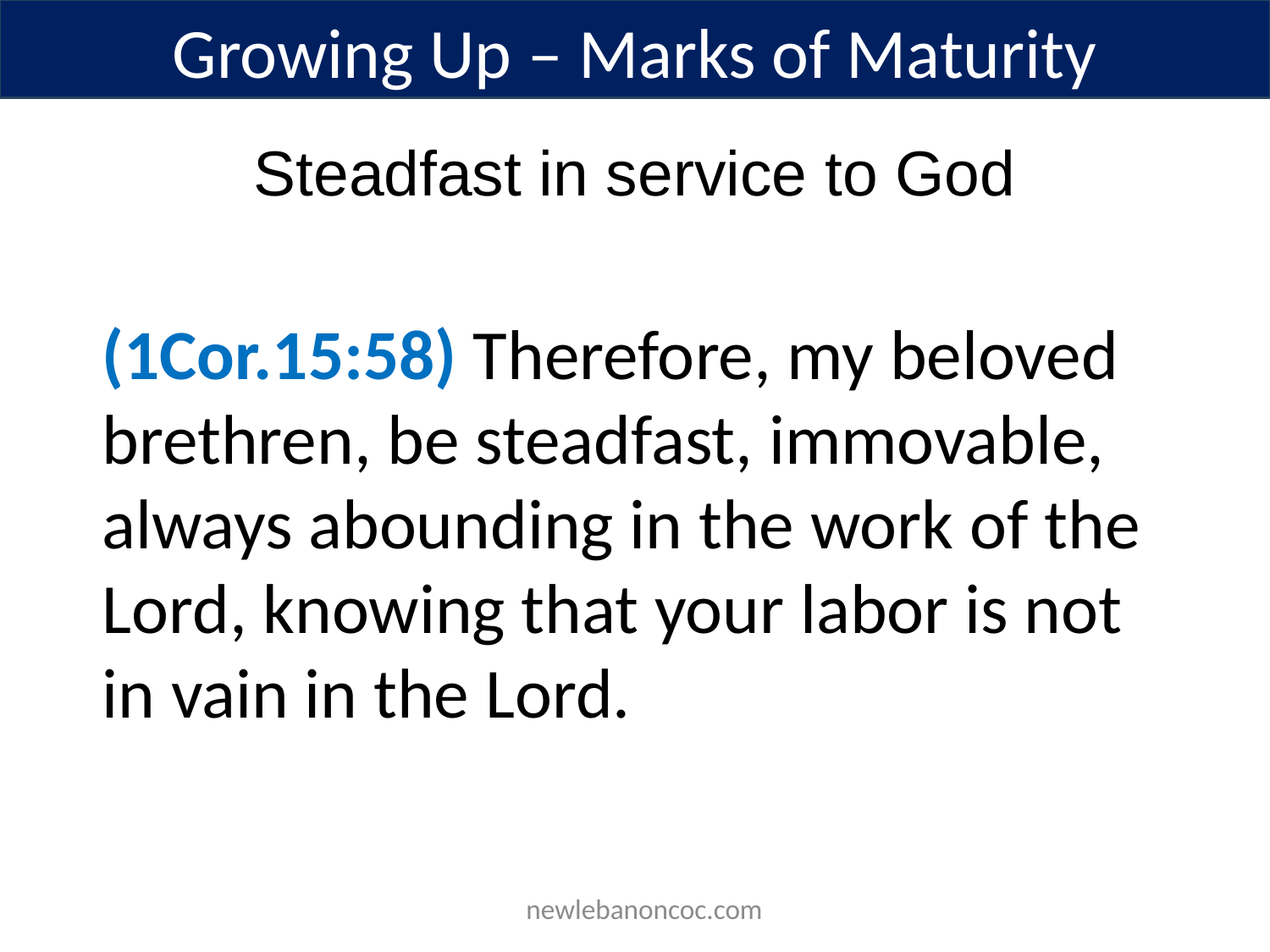

Growing Up – Marks of Maturity
Steadfast in service to God
(1Cor.15:58) Therefore, my beloved brethren, be steadfast, immovable, always abounding in the work of the Lord, knowing that your labor is not in vain in the Lord.
   newlebanoncoc.com